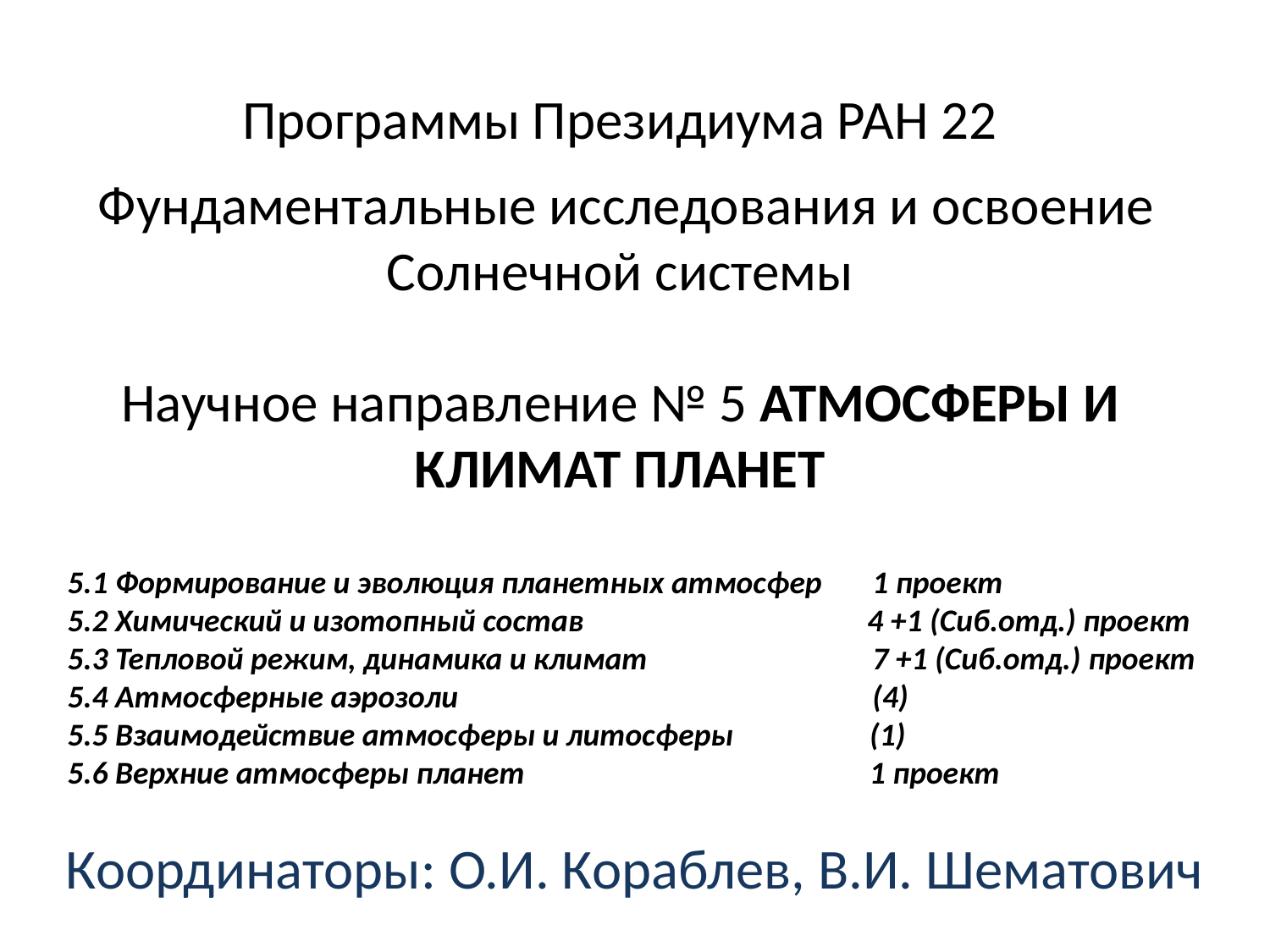

# Программы Президиума РАН 22 Фундаментальные исследования и освоение Солнечной системы Научное направление № 5 АТМОСФЕРЫ И КЛИМАТ ПЛАНЕТ
5.1 Формирование и эволюция планетных атмосфер	      1 проект
5.2 Химический и изотопный состав	                       4 +1 (Сиб.отд.) проект
5.3 Тепловой режим, динамика и климат		      7 +1 (Сиб.отд.) проект
5.4 Атмосферные аэрозоли			      (4)
5.5 Взаимодействие атмосферы и литосферы                   (1)
5.6 Верхние атмосферы планет                                                1 проект
Координаторы: О.И. Кораблев, В.И. Шематович